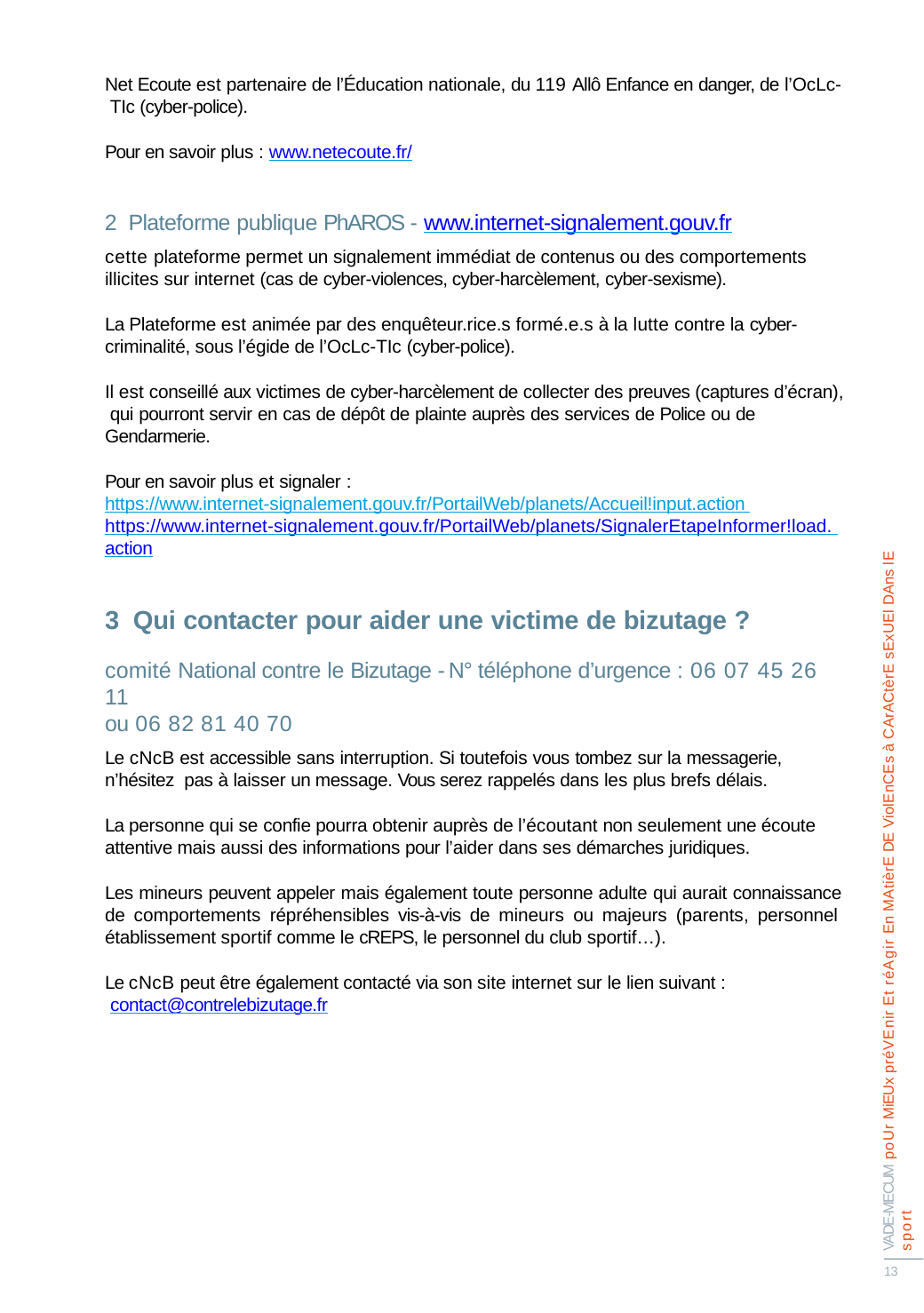

Net Ecoute est partenaire de l’Éducation nationale, du 119 Allô Enfance en danger, de l’OcLc-  TIc (cyber-police).

Pour en savoir plus : www.netecoute.fr/

Plateforme publique PhAROS - www.internet-signalement.gouv.fr
cette plateforme permet un signalement immédiat de contenus ou des comportements  illicites sur internet (cas de cyber-violences, cyber-harcèlement, cyber-sexisme).

La Plateforme est animée par des enquêteur.rice.s formé.e.s à la lutte contre la cyber-  criminalité, sous l’égide de l’OcLc-TIc (cyber-police).

Il est conseillé aux victimes de cyber-harcèlement de collecter des preuves (captures d’écran),  qui pourront servir en cas de dépôt de plainte auprès des services de Police ou de Gendarmerie.

Pour en savoir plus et signaler :
https://www.internet-signalement.gouv.fr/PortailWeb/planets/Accueil!input.action  https://www.internet-signalement.gouv.fr/PortailWeb/planets/SignalerEtapeInformer!load.  action

Qui contacter pour aider une victime de bizutage ?

comité National contre le Bizutage - N° téléphone d’urgence : 06 07 45 26 11
ou 06 82 81 40 70
Le cNcB est accessible sans interruption. Si toutefois vous tombez sur la messagerie, n’hésitez  pas à laisser un message. Vous serez rappelés dans les plus brefs délais.

La personne qui se confie pourra obtenir auprès de l’écoutant non seulement une écoute  attentive mais aussi des informations pour l’aider dans ses démarches juridiques.

Les mineurs peuvent appeler mais également toute personne adulte qui aurait connaissance  de comportements répréhensibles vis-à-vis de mineurs ou majeurs (parents, personnel  établissement sportif comme le cREPS, le personnel du club sportif…).

Le cNcB peut être également contacté via son site internet sur le lien suivant :  contact@contrelebizutage.fr
VADE-MECUM poUr MiEUx préVEnir Et réAgir En MAtièrE DE ViolEnCEs à CArACtèrE sExUEl DAns lE sport

13